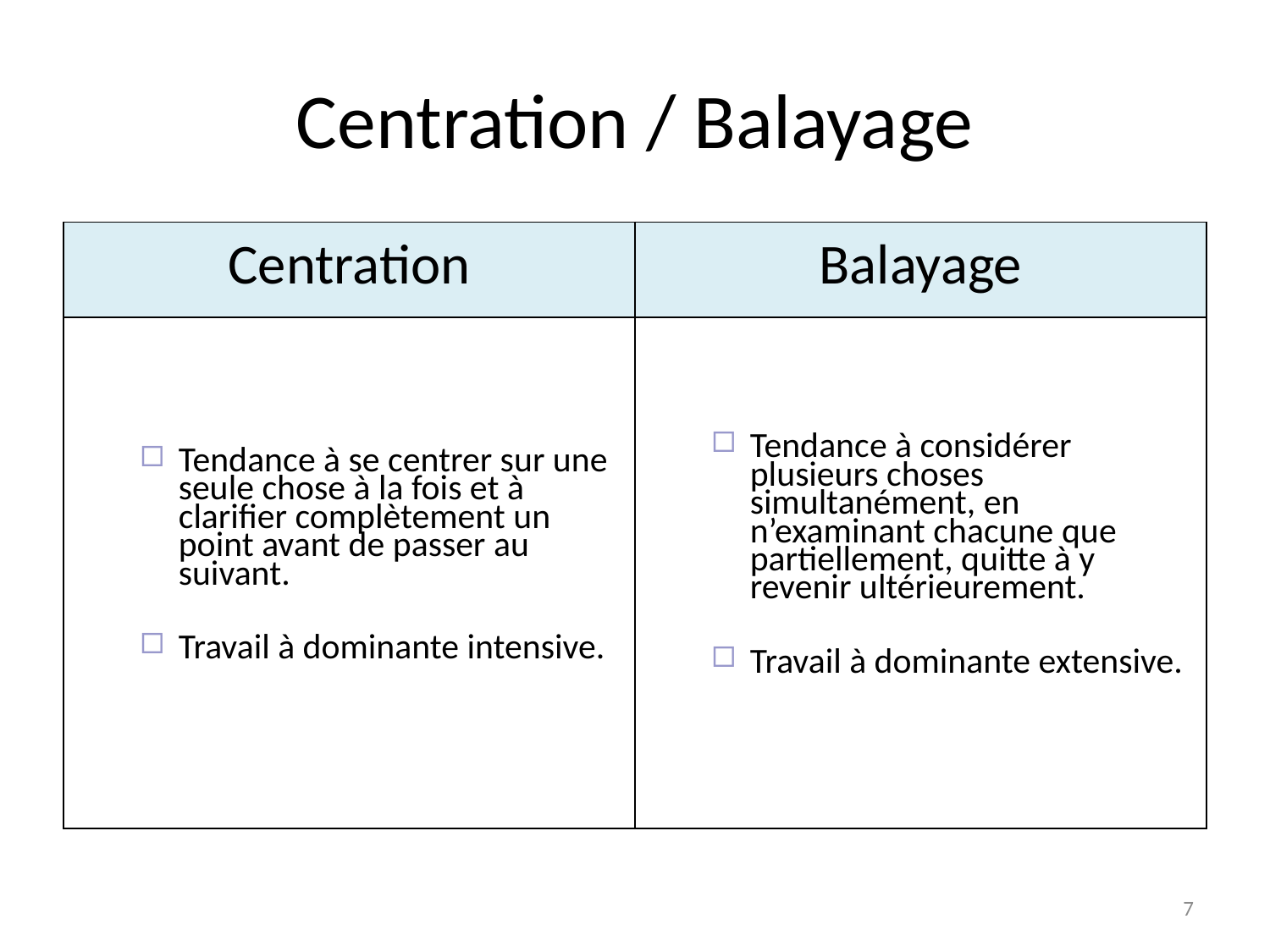

# Centration / Balayage
| Centration | Balayage |
| --- | --- |
| Tendance à se centrer sur une seule chose à la fois et à clarifier complètement un point avant de passer au suivant. Travail à dominante intensive. | Tendance à considérer plusieurs choses simultanément, en n’examinant chacune que partiellement, quitte à y revenir ultérieurement. Travail à dominante extensive. |
7